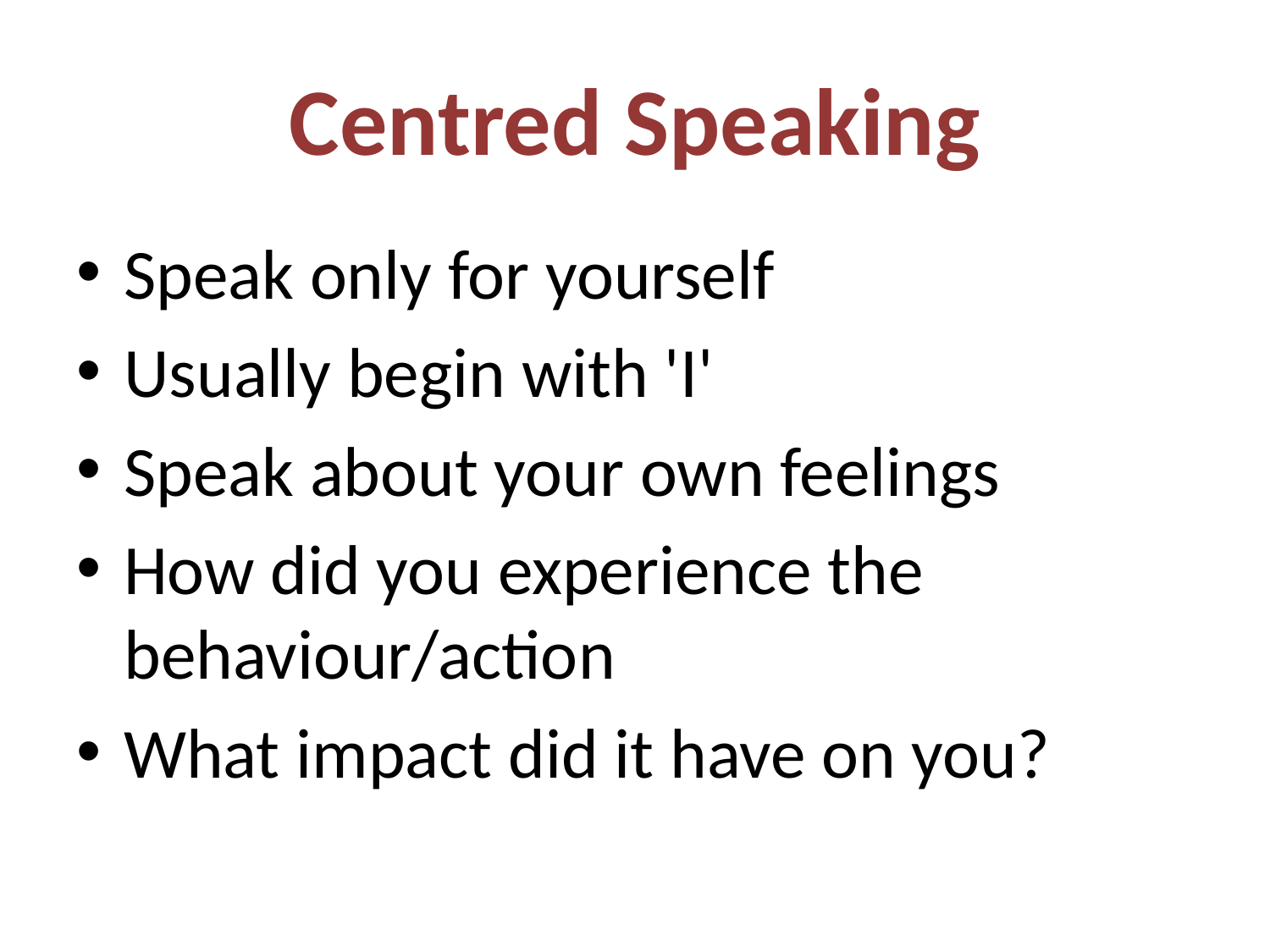

# Centred Speaking
Speak only for yourself
Usually begin with 'I'
Speak about your own feelings
How did you experience the behaviour/action
What impact did it have on you?